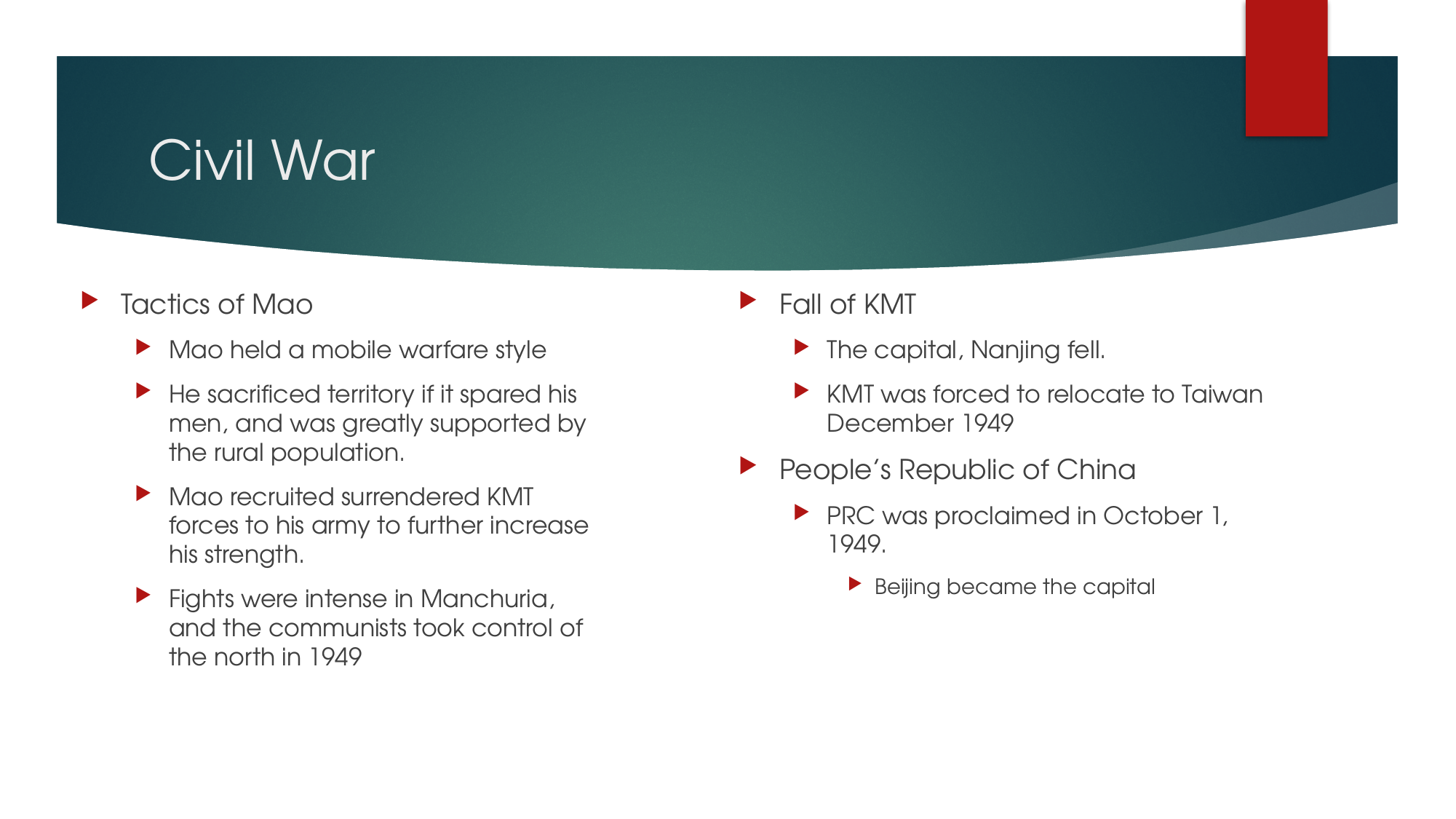

# Civil War
Tactics of Mao
Mao held a mobile warfare style
He sacrificed territory if it spared his men, and was greatly supported by the rural population.
Mao recruited surrendered KMT forces to his army to further increase his strength.
Fights were intense in Manchuria, and the communists took control of the north in 1949
Fall of KMT
The capital, Nanjing fell.
KMT was forced to relocate to Taiwan December 1949
People’s Republic of China
PRC was proclaimed in October 1, 1949.
Beijing became the capital